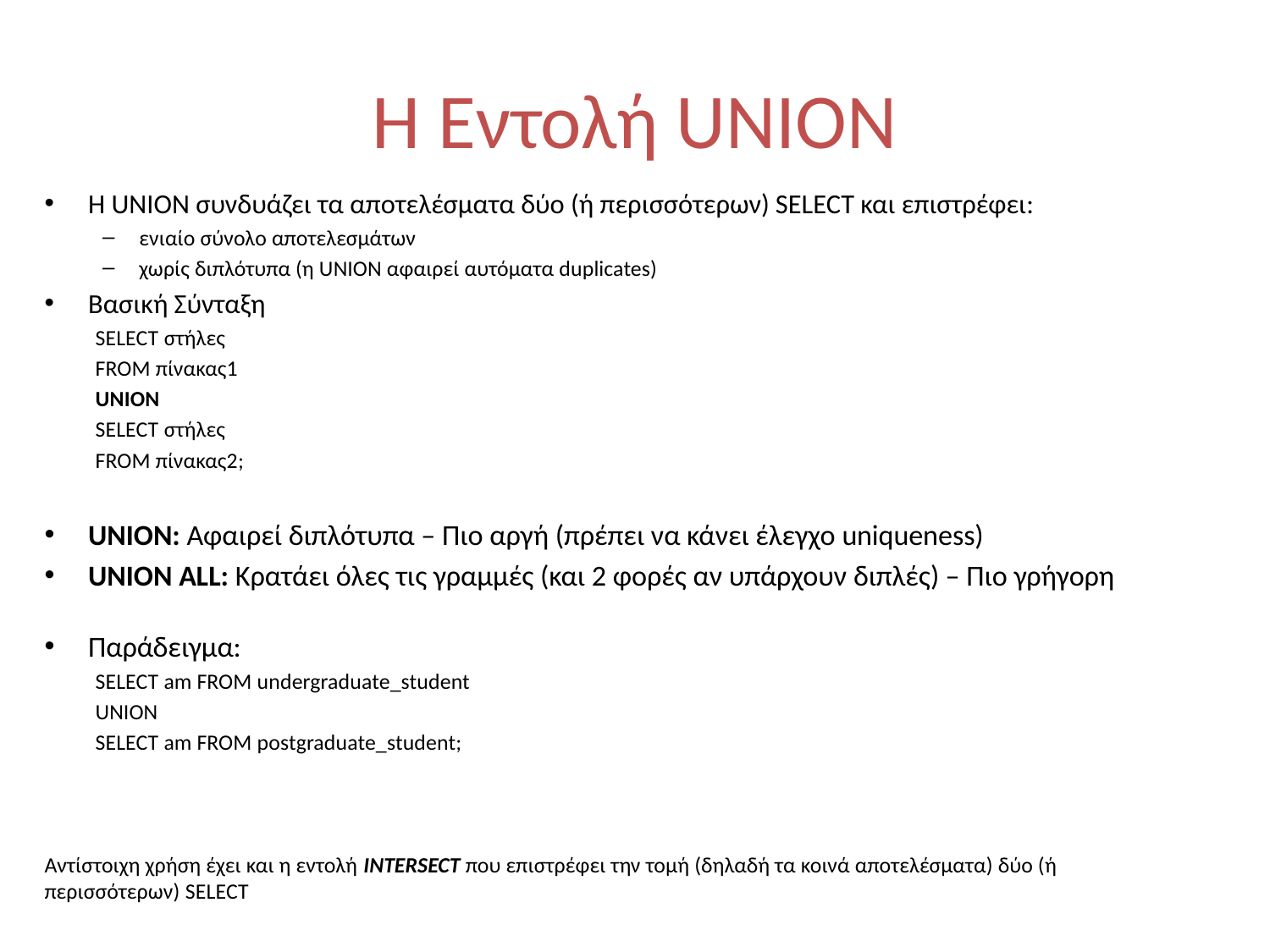

# Η Εντολή UNION
Η UNION συνδυάζει τα αποτελέσματα δύο (ή περισσότερων) SELECT και επιστρέφει:
ενιαίο σύνολο αποτελεσμάτων
χωρίς διπλότυπα (η UNION αφαιρεί αυτόματα duplicates)
Βασική Σύνταξη
SELECT στήλες
FROM πίνακας1
UNION
SELECT στήλες
FROM πίνακας2;

UNION: Αφαιρεί διπλότυπα – Πιο αργή (πρέπει να κάνει έλεγχο uniqueness)
UNION ALL: Κρατάει όλες τις γραμμές (και 2 φορές αν υπάρχουν διπλές) – Πιο γρήγορη

Παράδειγμα:
SELECT am FROM undergraduate_student
UNION
SELECT am FROM postgraduate_student;

Αντίστοιχη χρήση έχει και η εντολή INTERSECT που επιστρέφει την τομή (δηλαδή τα κοινά αποτελέσματα) δύο (ή περισσότερων) SELECT